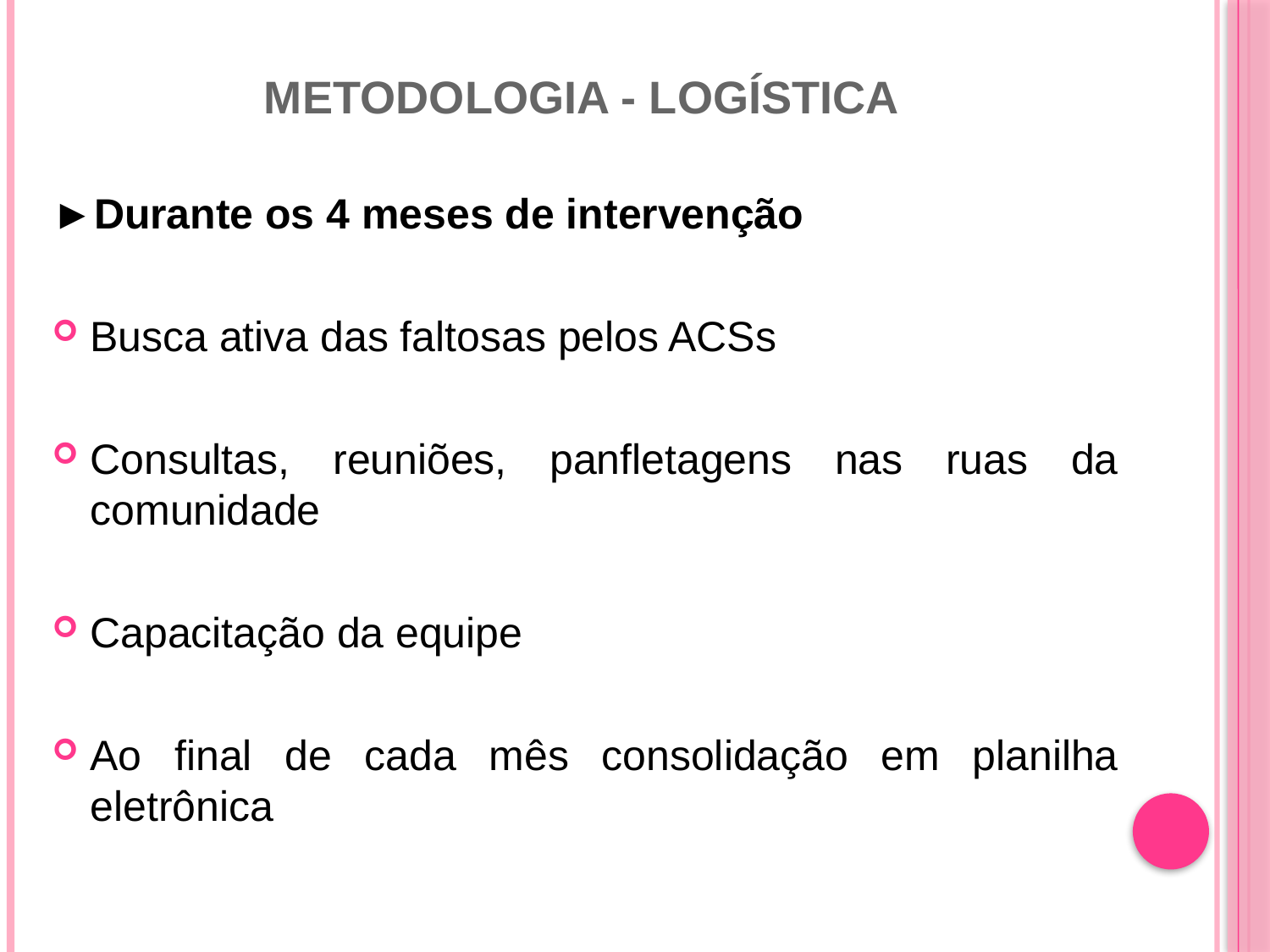

# Metodologia - Logística

►Durante os 4 meses de intervenção

Busca ativa das faltosas pelos ACSs

Consultas, reuniões, panfletagens nas ruas da comunidade

Capacitação da equipe

Ao final de cada mês consolidação em planilha eletrônica